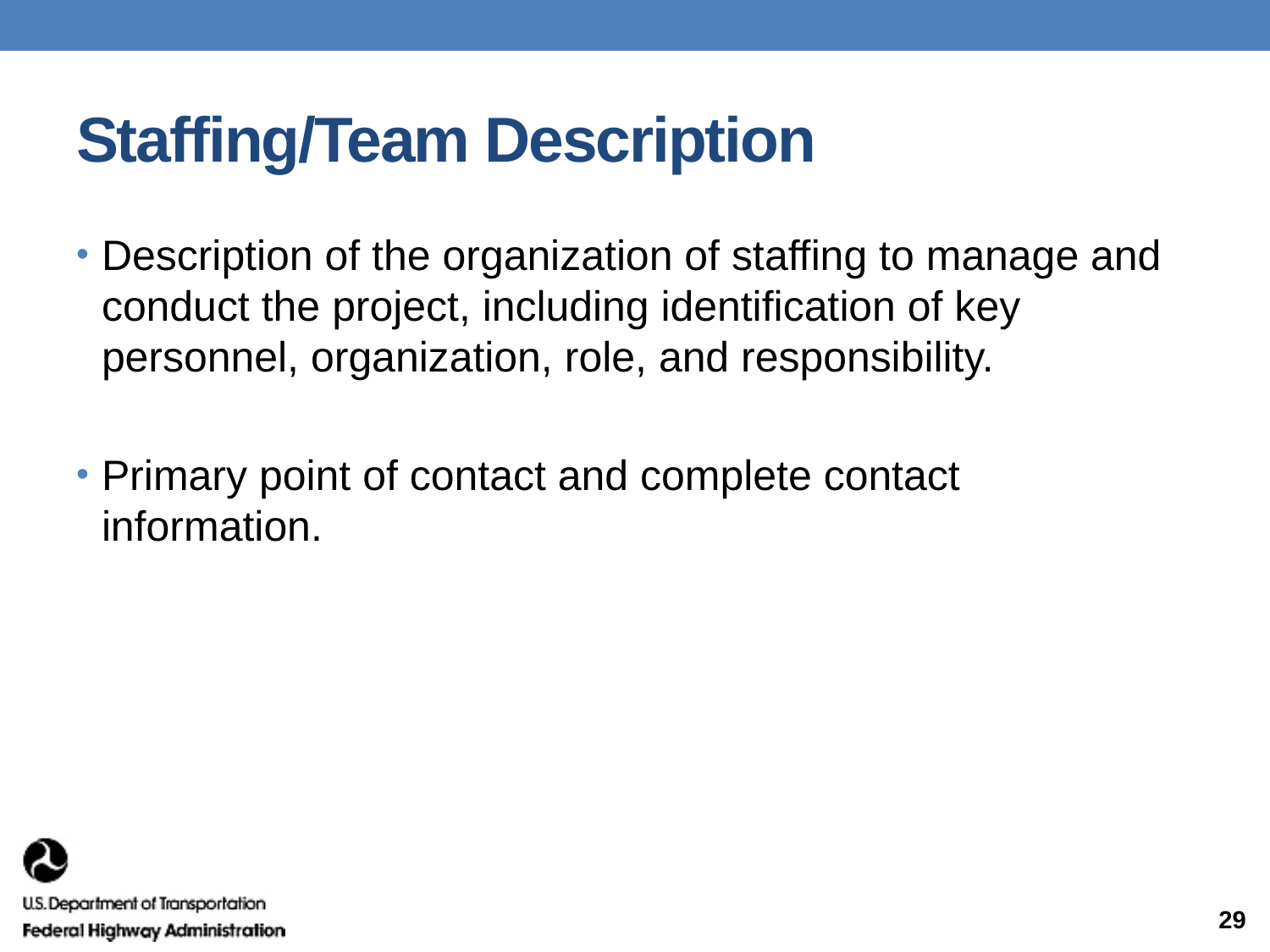

# Staffing/Team Description
Description of the organization of staffing to manage and conduct the project, including identification of key personnel, organization, role, and responsibility.

Primary point of contact and complete contact information.
29